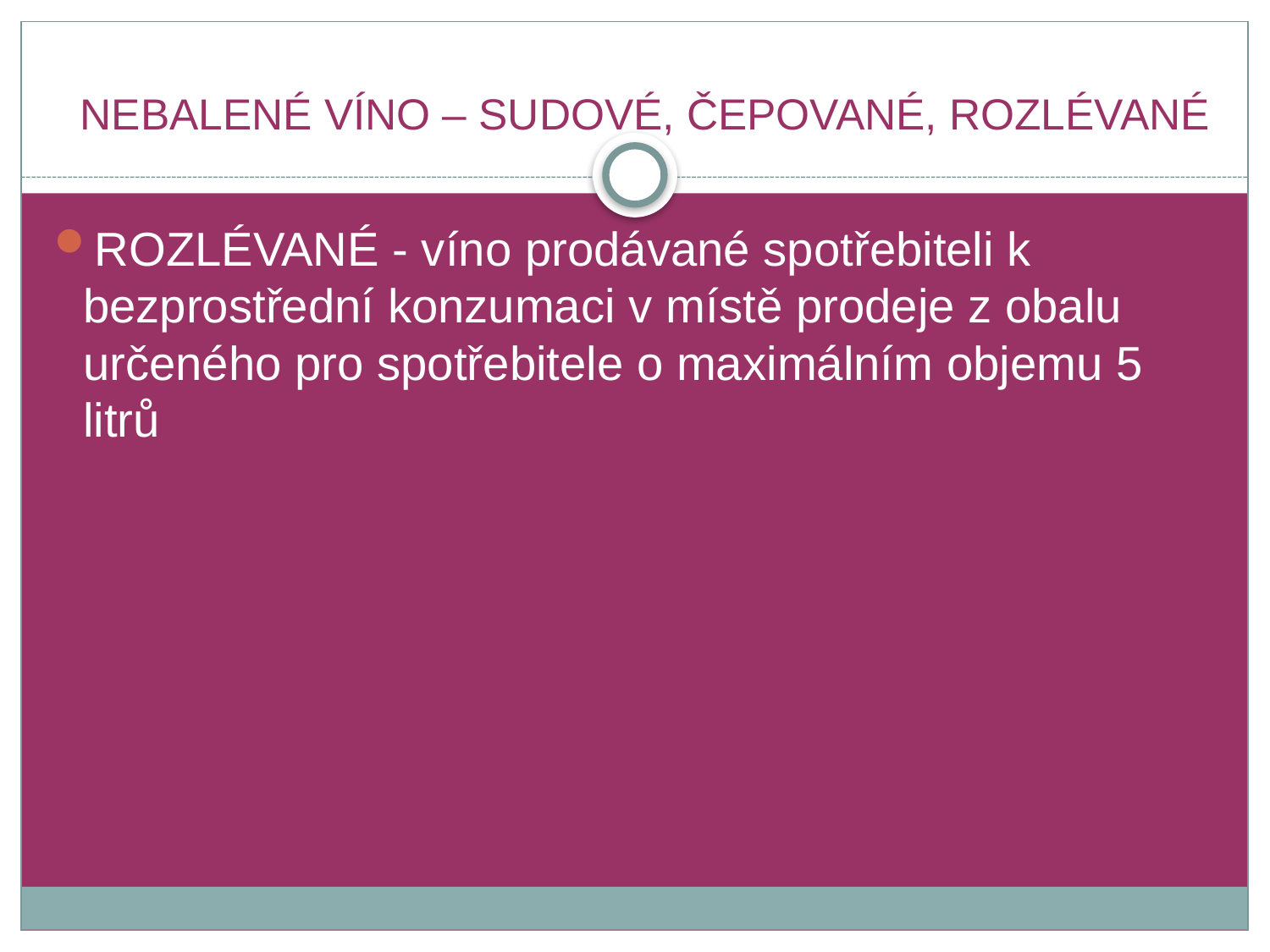

# NEBALENÉ VÍNO – SUDOVÉ, ČEPOVANÉ, ROZLÉVANÉ
ROZLÉVANÉ - víno prodávané spotřebiteli k bezprostřední konzumaci v místě prodeje z obalu určeného pro spotřebitele o maximálním objemu 5 litrů